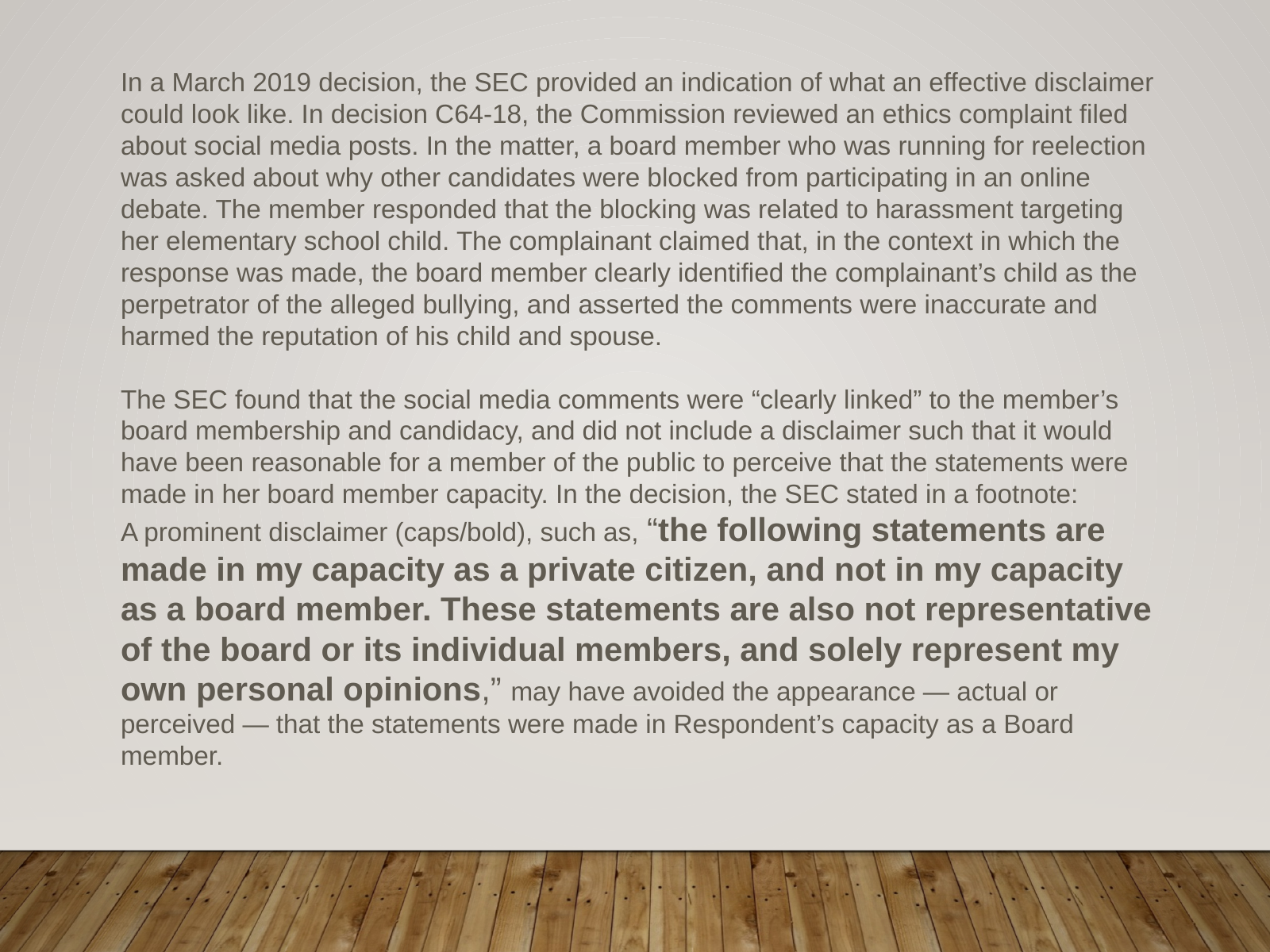

In a March 2019 decision, the SEC provided an indication of what an effective disclaimer could look like. In decision C64-18, the Commission reviewed an ethics complaint filed about social media posts. In the matter, a board member who was running for reelection was asked about why other candidates were blocked from participating in an online debate. The member responded that the blocking was related to harassment targeting her elementary school child. The complainant claimed that, in the context in which the response was made, the board member clearly identified the complainant’s child as the perpetrator of the alleged bullying, and asserted the comments were inaccurate and harmed the reputation of his child and spouse.

The SEC found that the social media comments were “clearly linked” to the member’s board membership and candidacy, and did not include a disclaimer such that it would have been reasonable for a member of the public to perceive that the statements were made in her board member capacity. In the decision, the SEC stated in a footnote:
A prominent disclaimer (caps/bold), such as, “the following statements are made in my capacity as a private citizen, and not in my capacity as a board member. These statements are also not representative of the board or its individual members, and solely represent my own personal opinions,” may have avoided the appearance — actual or perceived — that the statements were made in Respondent’s capacity as a Board member.